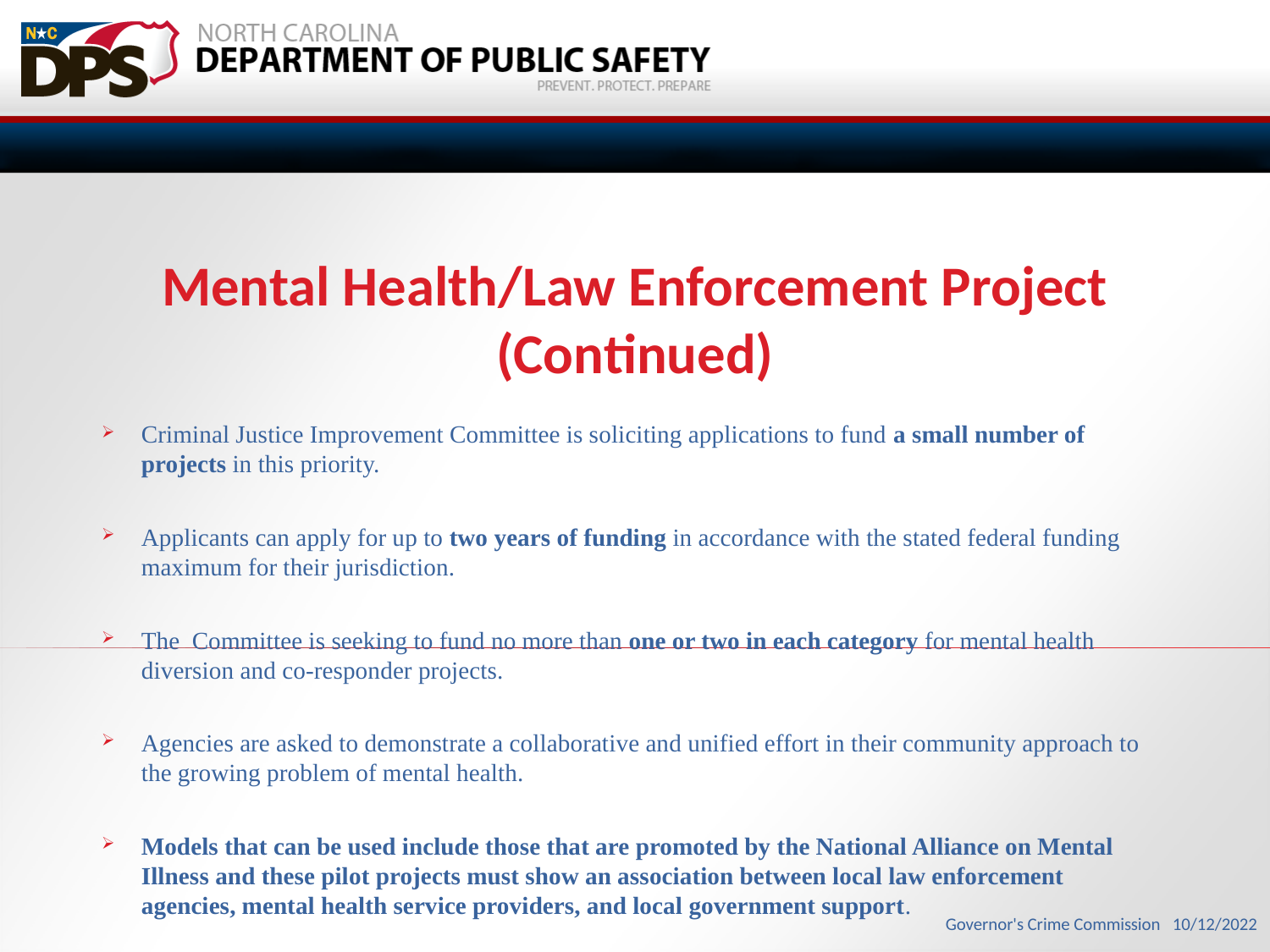

# Mental Health/Law Enforcement Project (Continued)
Criminal Justice Improvement Committee is soliciting applications to fund a small number of projects in this priority.

Applicants can apply for up to two years of funding in accordance with the stated federal funding maximum for their jurisdiction.

The  Committee is seeking to fund no more than one or two in each category for mental health diversion and co-responder projects.

Agencies are asked to demonstrate a collaborative and unified effort in their community approach to the growing problem of mental health.

Models that can be used include those that are promoted by the National Alliance on Mental Illness and these pilot projects must show an association between local law enforcement agencies, mental health service providers, and local government support.
Governor's Crime Commission   10/12/2022